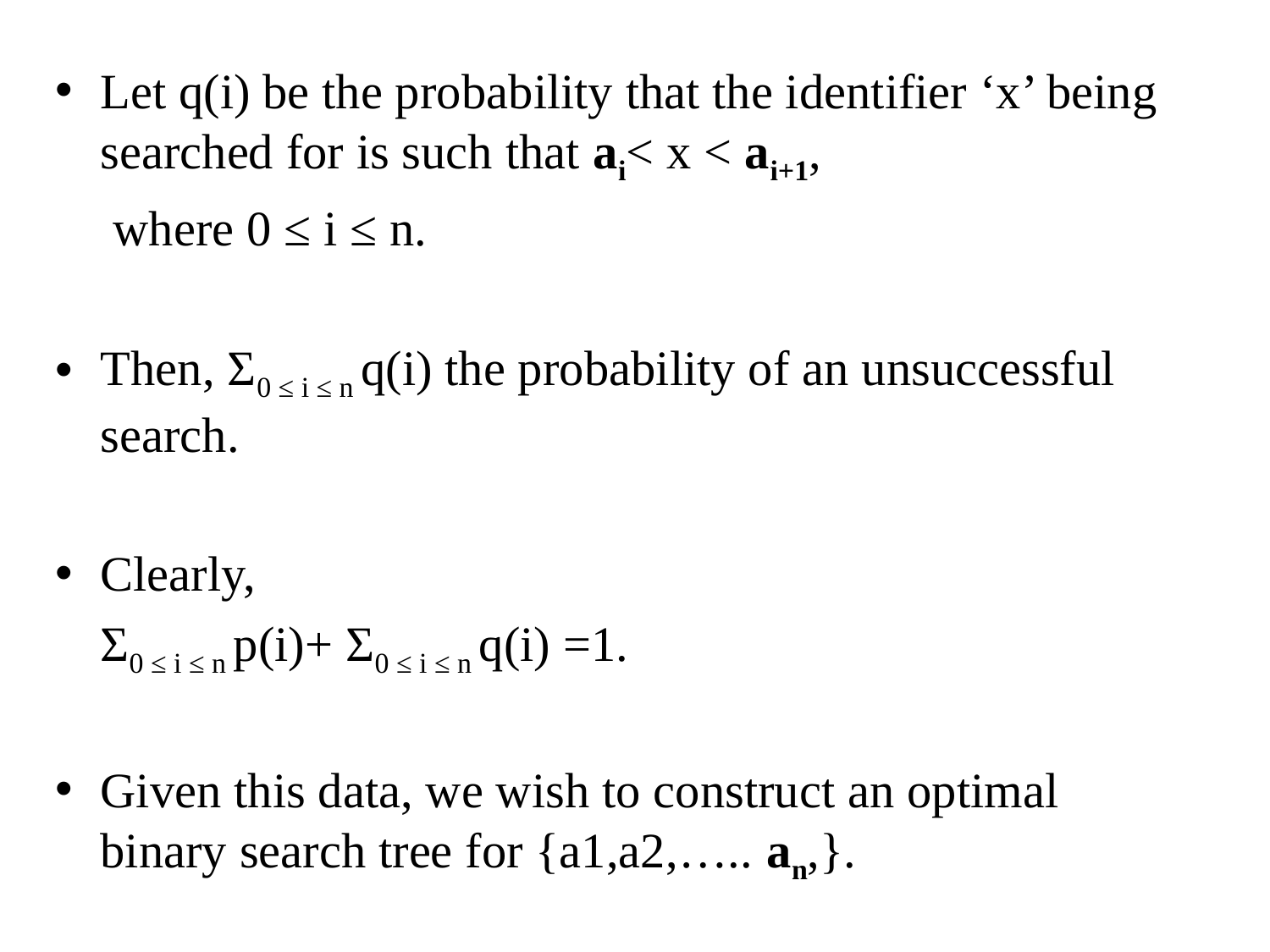

Let q(i) be the probability that the identifier ‘x’ being searched for is such that ai< x < ai+1,
	 where 0 ≤ i ≤ n.

Then, Ʃ0 ≤ i ≤ n q(i) the probability of an unsuccessful search.

Clearly,
		Ʃ0 ≤ i ≤ n p(i)+ Ʃ0 ≤ i ≤ n q(i) =1.

Given this data, we wish to construct an optimal binary search tree for {a1,a2,….. an,}.